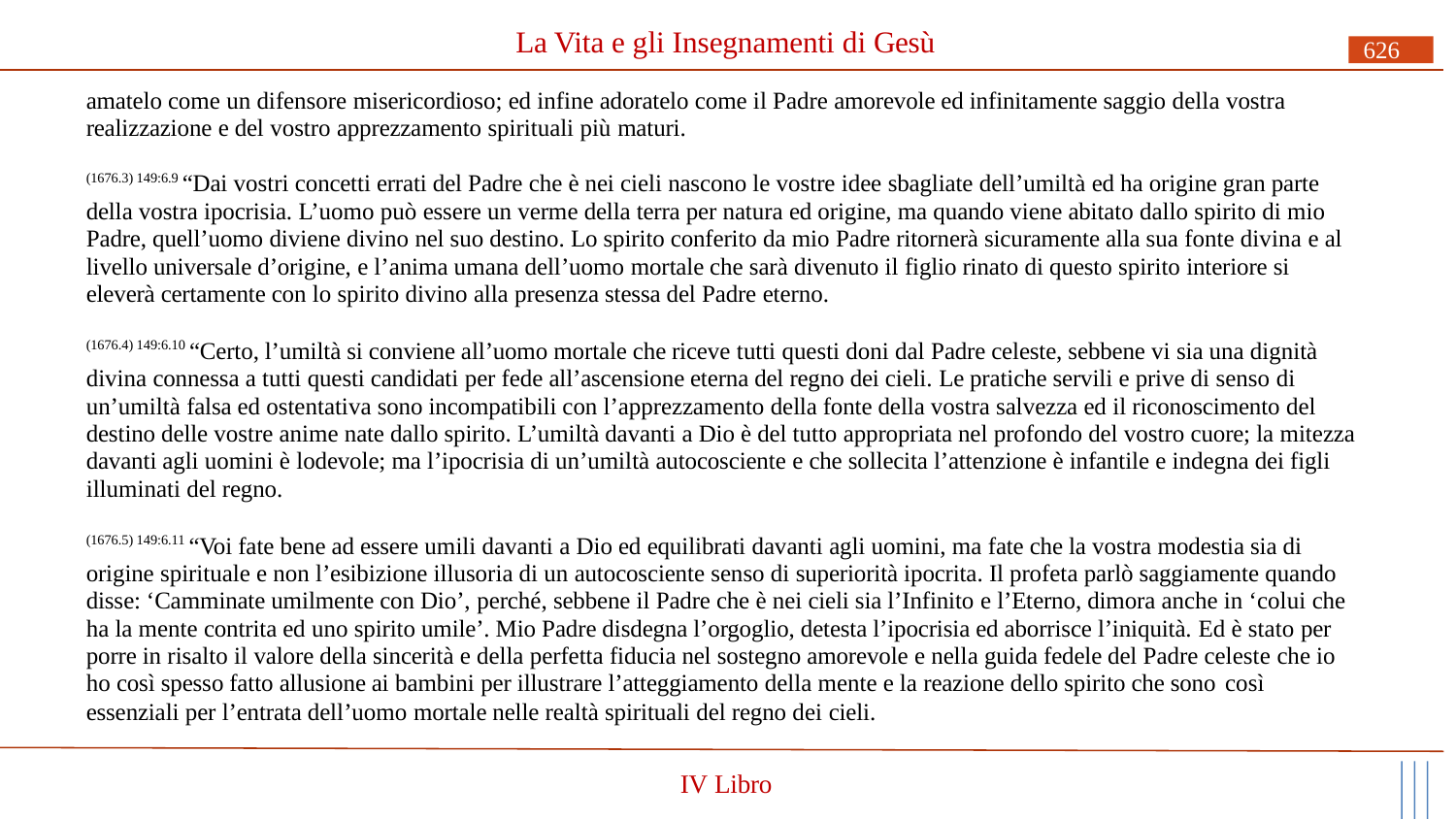

# La Vita e gli Insegnamenti di Gesù
626

amatelo come un difensore misericordioso; ed infine adoratelo come il Padre amorevole ed infinitamente saggio della vostra  realizzazione e del vostro apprezzamento spirituali più maturi.

(1676.3) 149:6.9 “Dai vostri concetti errati del Padre che è nei cieli nascono le vostre idee sbagliate dell’umiltà ed ha origine gran parte  della vostra ipocrisia. L’uomo può essere un verme della terra per natura ed origine, ma quando viene abitato dallo spirito di mio  Padre, quell’uomo diviene divino nel suo destino. Lo spirito conferito da mio Padre ritornerà sicuramente alla sua fonte divina e al  livello universale d’origine, e l’anima umana dell’uomo mortale che sarà divenuto il figlio rinato di questo spirito interiore si  eleverà certamente con lo spirito divino alla presenza stessa del Padre eterno.

(1676.4) 149:6.10 “Certo, l’umiltà si conviene all’uomo mortale che riceve tutti questi doni dal Padre celeste, sebbene vi sia una dignità  divina connessa a tutti questi candidati per fede all’ascensione eterna del regno dei cieli. Le pratiche servili e prive di senso di  un’umiltà falsa ed ostentativa sono incompatibili con l’apprezzamento della fonte della vostra salvezza ed il riconoscimento del  destino delle vostre anime nate dallo spirito. L’umiltà davanti a Dio è del tutto appropriata nel profondo del vostro cuore; la mitezza  davanti agli uomini è lodevole; ma l’ipocrisia di un’umiltà autocosciente e che sollecita l’attenzione è infantile e indegna dei figli  illuminati del regno.

(1676.5) 149:6.11 “Voi fate bene ad essere umili davanti a Dio ed equilibrati davanti agli uomini, ma fate che la vostra modestia sia di  origine spirituale e non l’esibizione illusoria di un autocosciente senso di superiorità ipocrita. Il profeta parlò saggiamente quando  disse: ‘Camminate umilmente con Dio’, perché, sebbene il Padre che è nei cieli sia l’Infinito e l’Eterno, dimora anche in ‘colui che  ha la mente contrita ed uno spirito umile’. Mio Padre disdegna l’orgoglio, detesta l’ipocrisia ed aborrisce l’iniquità. Ed è stato per  porre in risalto il valore della sincerità e della perfetta fiducia nel sostegno amorevole e nella guida fedele del Padre celeste che io  ho così spesso fatto allusione ai bambini per illustrare l’atteggiamento della mente e la reazione dello spirito che sono così
essenziali per l’entrata dell’uomo mortale nelle realtà spirituali del regno dei cieli.

IV Libro